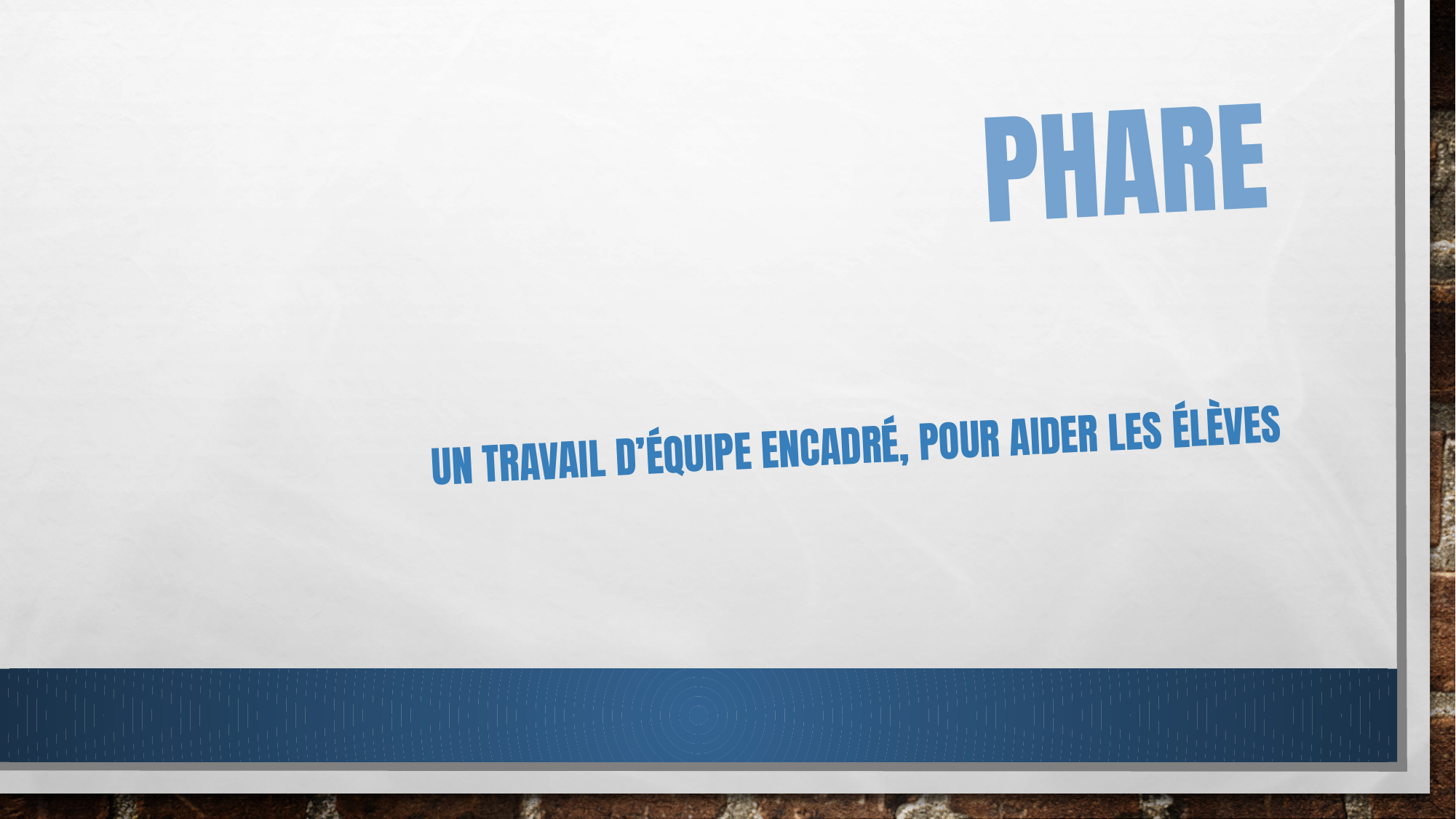

# PHARe
Un travail d’équipe encadré, pour aider les élèves